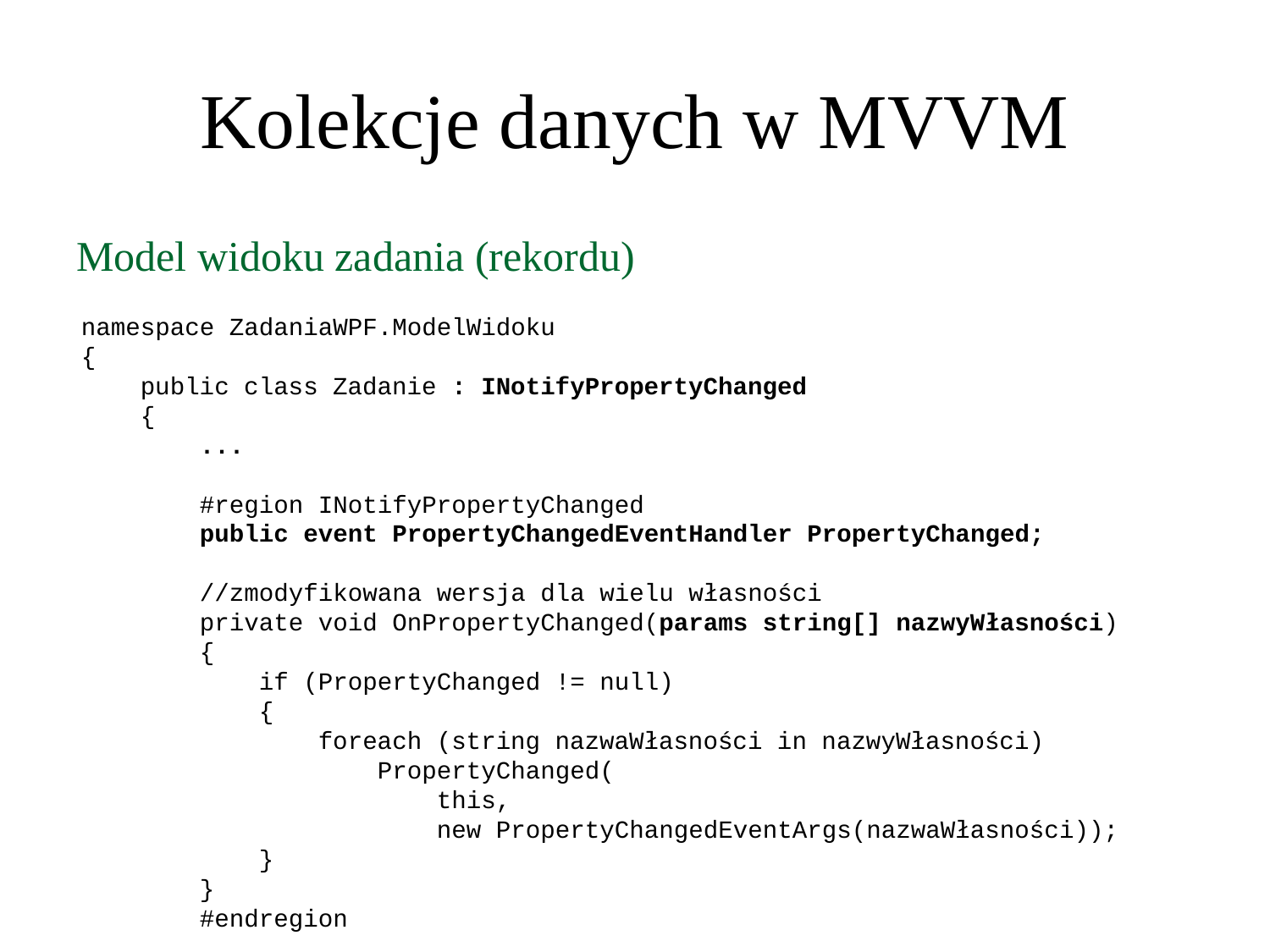

Kolekcje danych w MVVM
Model widoku zadania (rekordu)
namespace ZadaniaWPF.ModelWidoku
{
    public class Zadanie : INotifyPropertyChanged
    {
        ...

        #region INotifyPropertyChanged
        public event PropertyChangedEventHandler PropertyChanged;

        //zmodyfikowana wersja dla wielu własności
        private void OnPropertyChanged(params string[] nazwyWłasności)
        {
            if (PropertyChanged != null)
            {
                foreach (string nazwaWłasności in nazwyWłasności)
                    PropertyChanged(
                        this,
                        new PropertyChangedEventArgs(nazwaWłasności));
            }
        }
        #endregion